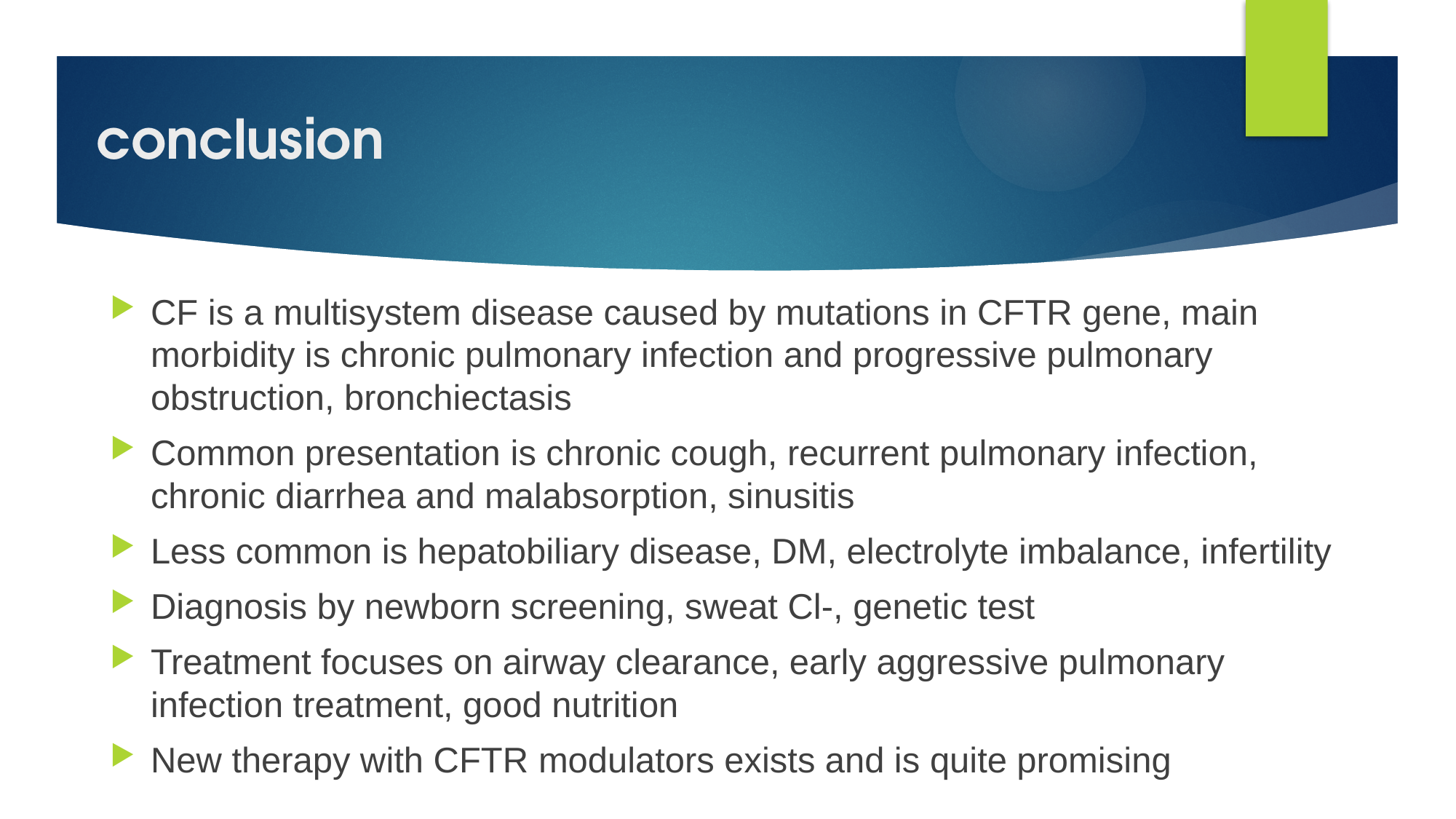

# conclusion
CF is a multisystem disease caused by mutations in CFTR gene, main morbidity is chronic pulmonary infection and progressive pulmonary obstruction, bronchiectasis
Common presentation is chronic cough, recurrent pulmonary infection, chronic diarrhea and malabsorption, sinusitis
Less common is hepatobiliary disease, DM, electrolyte imbalance, infertility
Diagnosis by newborn screening, sweat Cl-, genetic test
Treatment focuses on airway clearance, early aggressive pulmonary infection treatment, good nutrition
New therapy with CFTR modulators exists and is quite promising
Pediatric Club, Amman